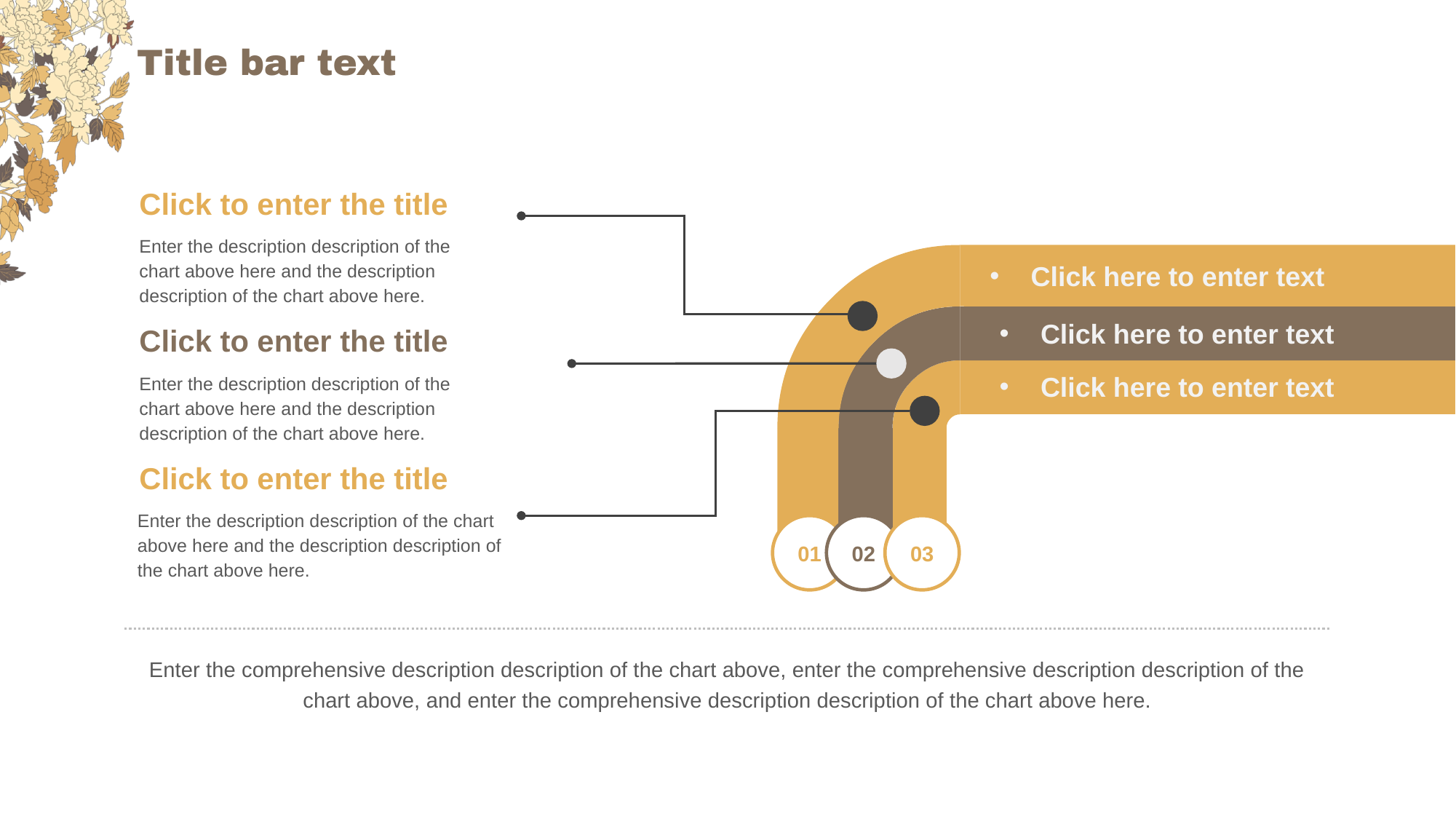

# Title bar text
Click to enter the title
Enter the description description of the chart above here and the description description of the chart above here.

Click here to enter text

Click here to enter text
Click to enter the title

Enter the description description of the chart above here and the description description of the chart above here.
Click here to enter text

Click to enter the title
Enter the description description of the chart above here and the description description of the chart above here.
01
02
03
Enter the comprehensive description description of the chart above, enter the comprehensive description description of the chart above, and enter the comprehensive description description of the chart above here.